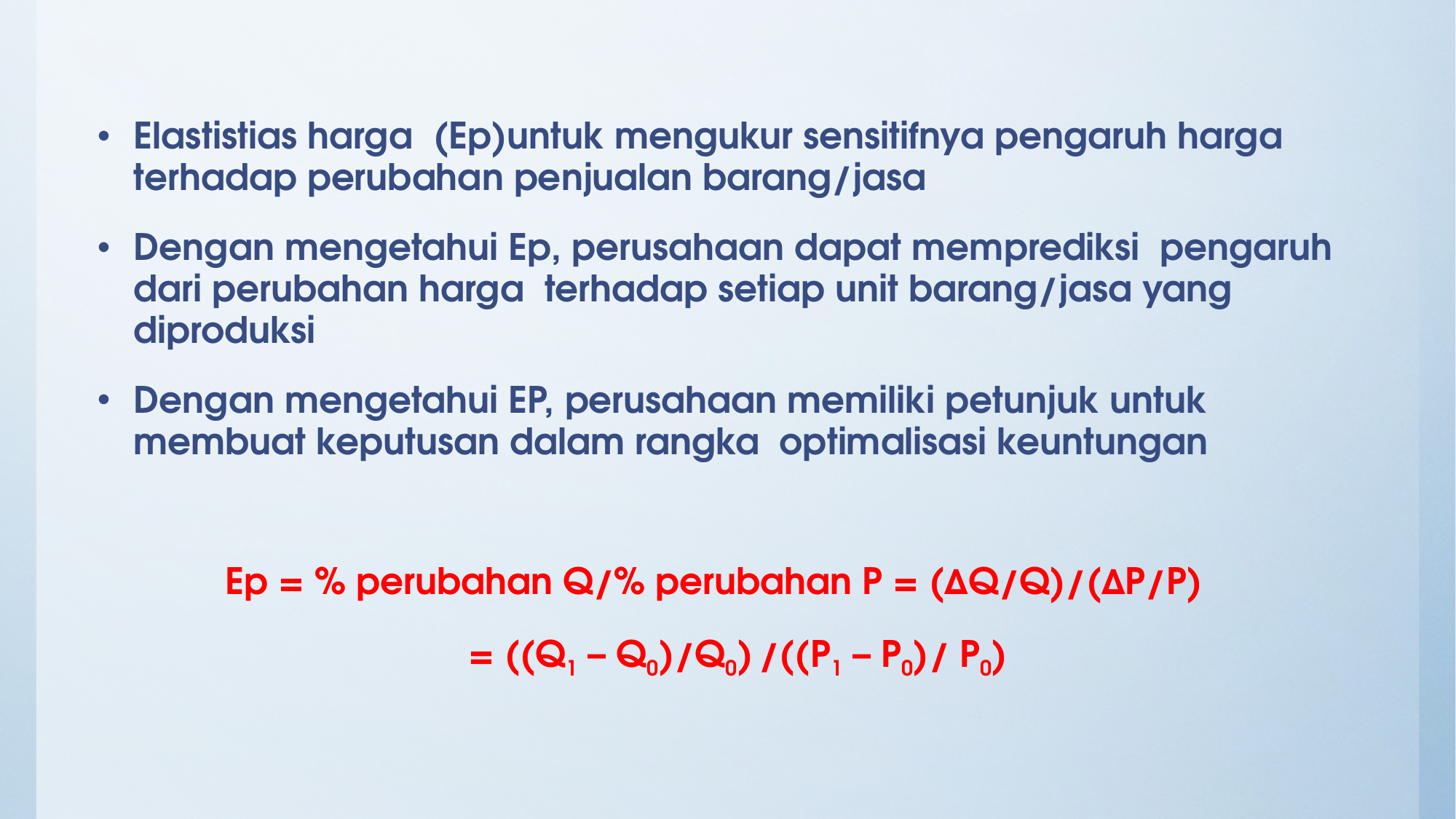

Elastistias harga  (Ep)untuk mengukur sensitifnya pengaruh harga terhadap perubahan penjualan barang/jasa
Dengan mengetahui Ep, perusahaan dapat memprediksi  pengaruh dari perubahan harga  terhadap setiap unit barang/jasa yang diproduksi
Dengan mengetahui EP, perusahaan memiliki petunjuk untuk membuat keputusan dalam rangka  optimalisasi keuntungan

Ep = % perubahan Q/% perubahan P = (∆Q/Q)/(∆P/P)
	 = ((Q1 – Q0)/Q0) /((P1 – P0)/ P0)